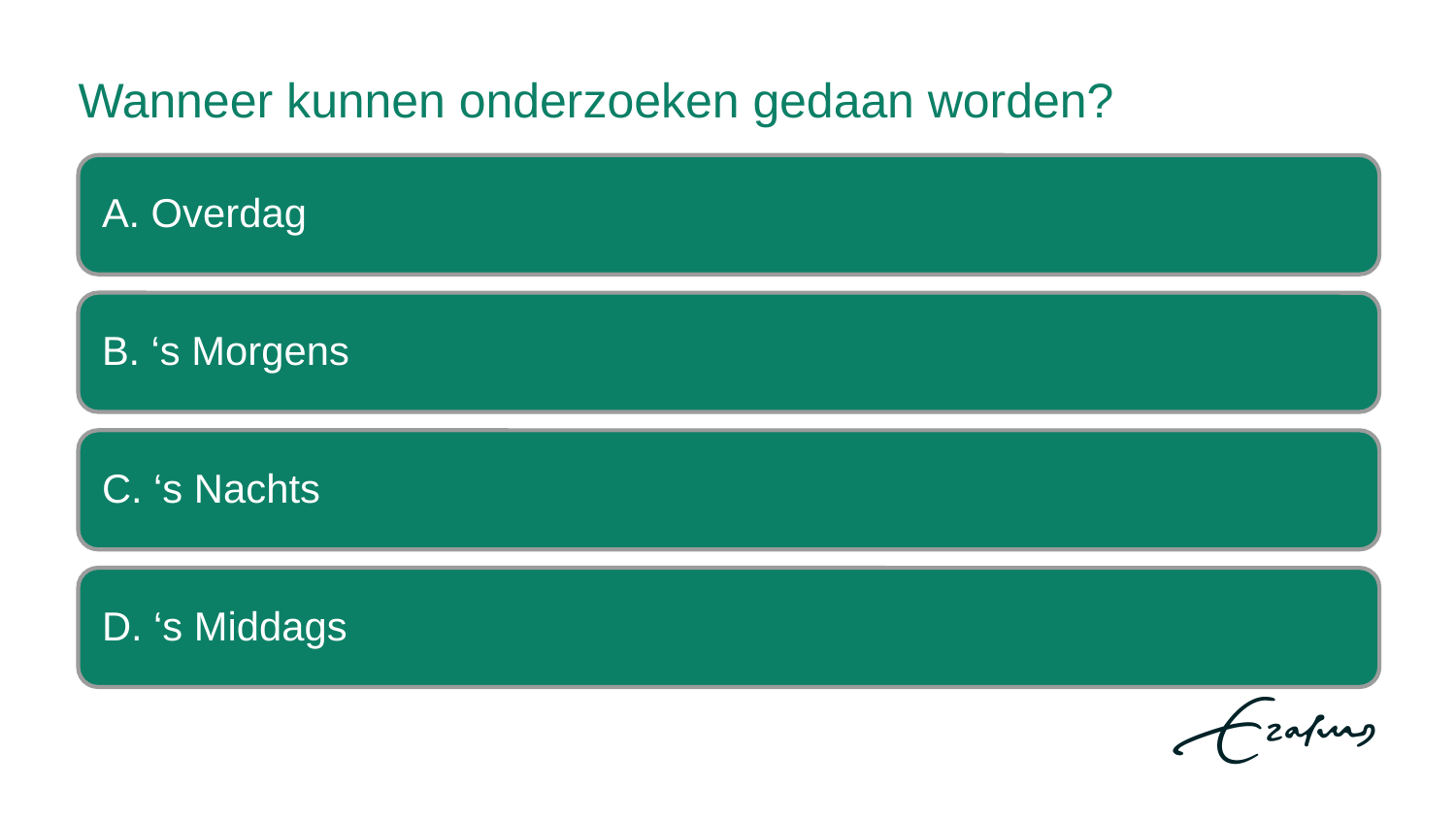

# Wanneer kunnen onderzoeken gedaan worden?
A. Overdag
B. ‘s Morgens
C. ‘s Nachts
D. ‘s Middags